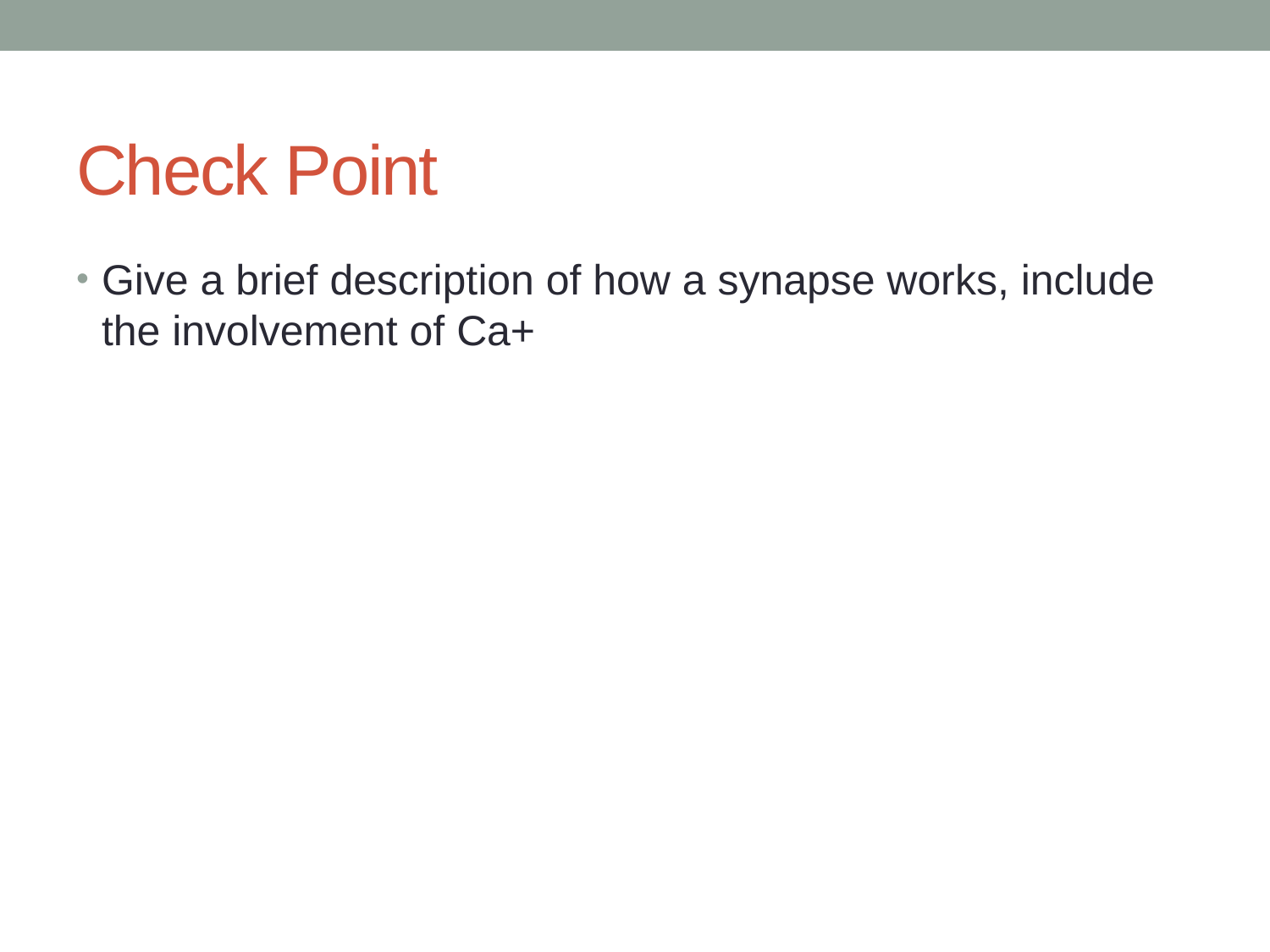

# Check Point
Give a brief description of how a synapse works, include the involvement of Ca+